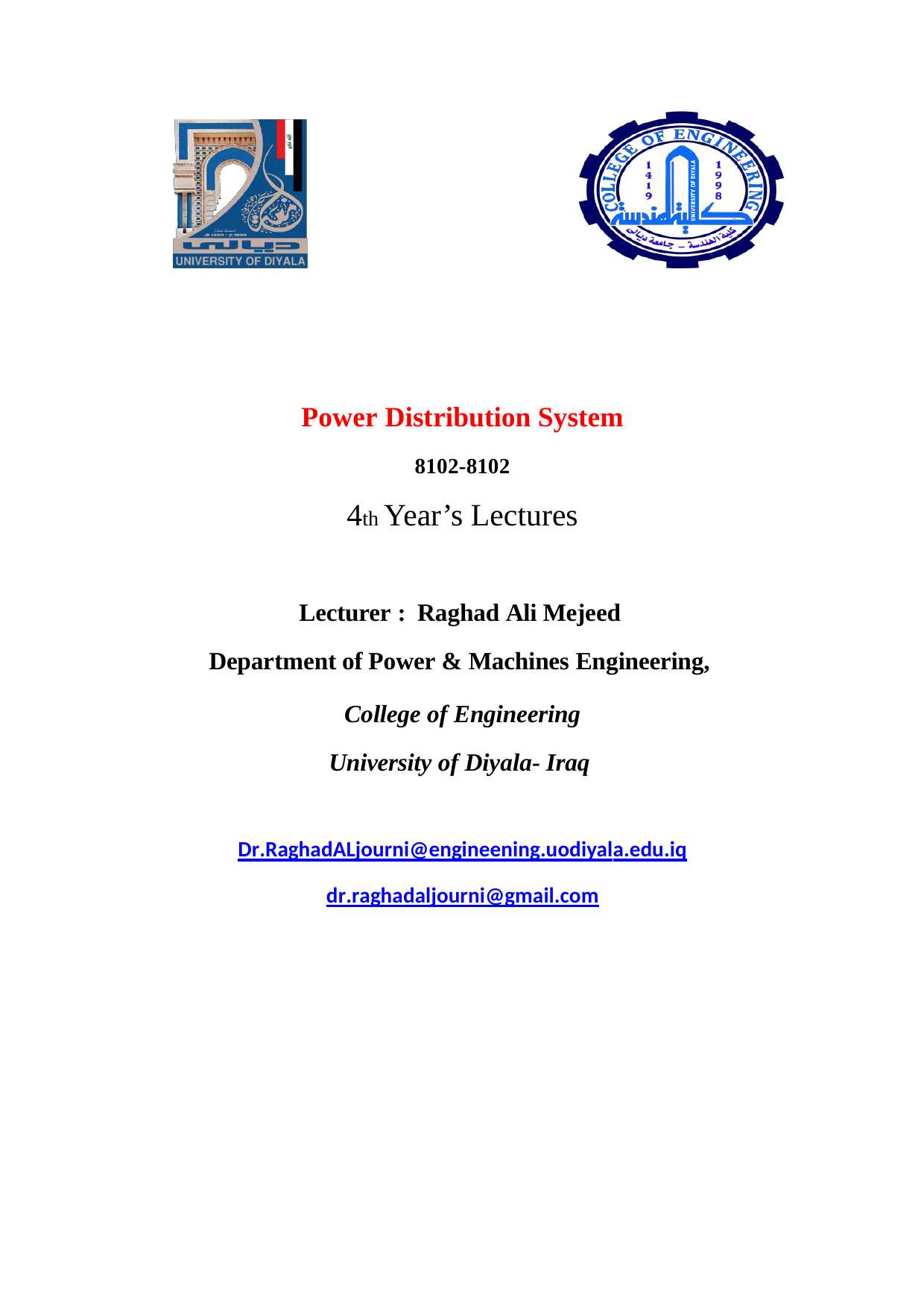

Power Distribution System

8102-8102

4th Year’s Lectures

Lecturer :  Raghad Ali Mejeed Department of Power & Machines Engineering,
College of Engineering University of Diyala- Iraq
Dr.RaghadALjourni@engineening.uodiyala.edu.iq

dr.raghadaljourni@gmail.com